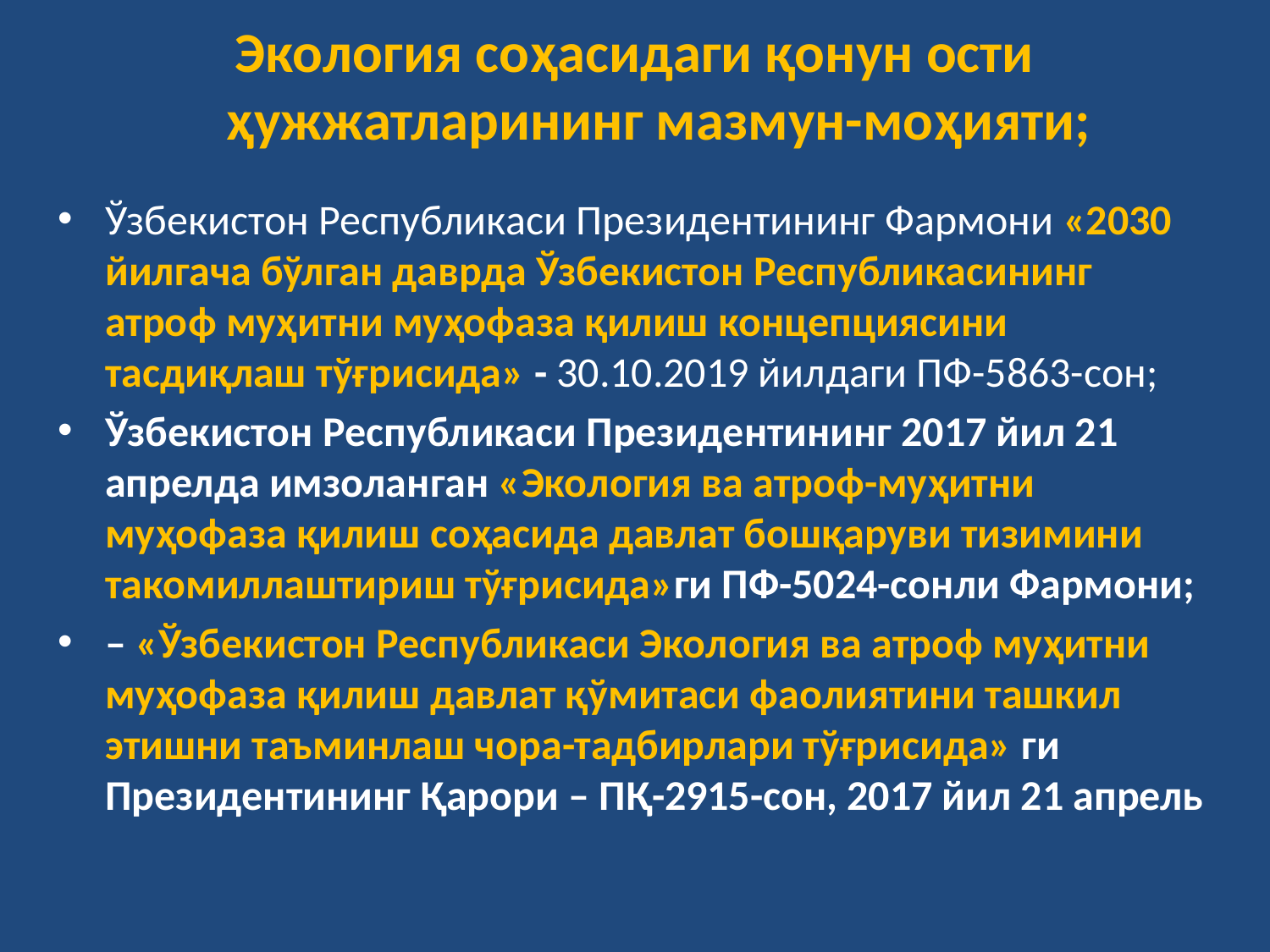

# Экология соҳасидаги қонун ости ҳужжатларининг мазмун-моҳияти;
Ўзбекистон Республикаси Президентининг Фармони «2030 йилгача бўлган даврда Ўзбекистон Республикасининг атроф муҳитни муҳофаза қилиш концепциясини тасдиқлаш тўғрисида» - 30.10.2019 йилдаги ПФ-5863-сон;
Ўзбекистон Республикаси Президентининг 2017 йил 21 апрелда имзоланган «Экология ва атроф-муҳитни муҳофаза қилиш соҳасида давлат бошқаруви тизимини такомиллаштириш тўғрисида»ги ПФ-5024-сонли Фармони;
– «Ўзбекистон Республикаси Экология ва атроф муҳитни муҳофаза қилиш давлат қўмитаси фаолиятини ташкил этишни таъминлаш чора-тадбирлари тўғрисида» ги Президентининг Қарори – ПҚ-2915-сон, 2017 йил 21 апрель